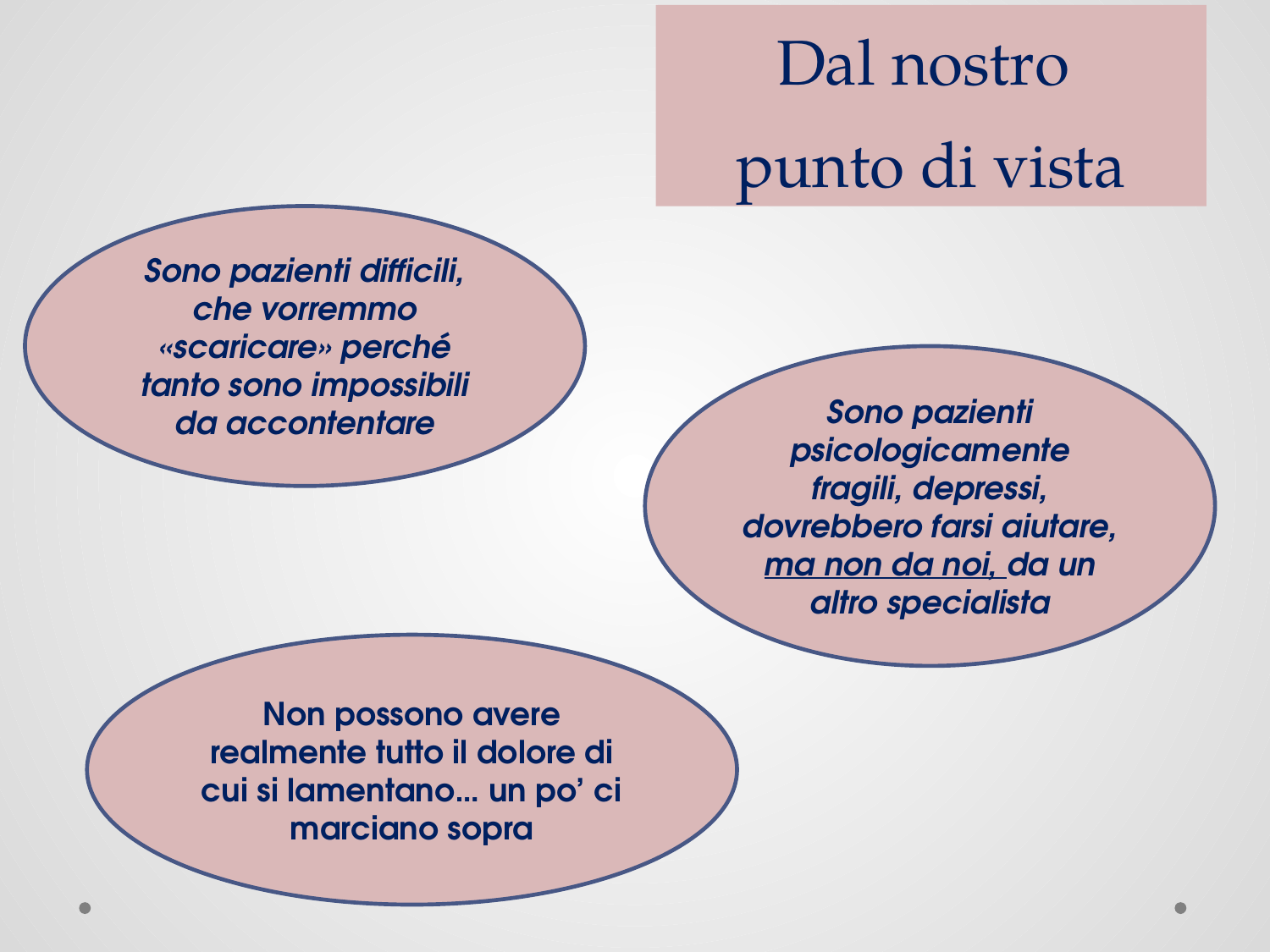

# Dal nostro punto di vista
Sono pazienti difficili, che vorremmo «scaricare» perché tanto sono impossibili da accontentare
Sono pazienti psicologicamente fragili, depressi, dovrebbero farsi aiutare, ma non da noi, da un altro specialista
Non possono avere realmente tutto il dolore di cui si lamentano… un po’ ci marciano sopra